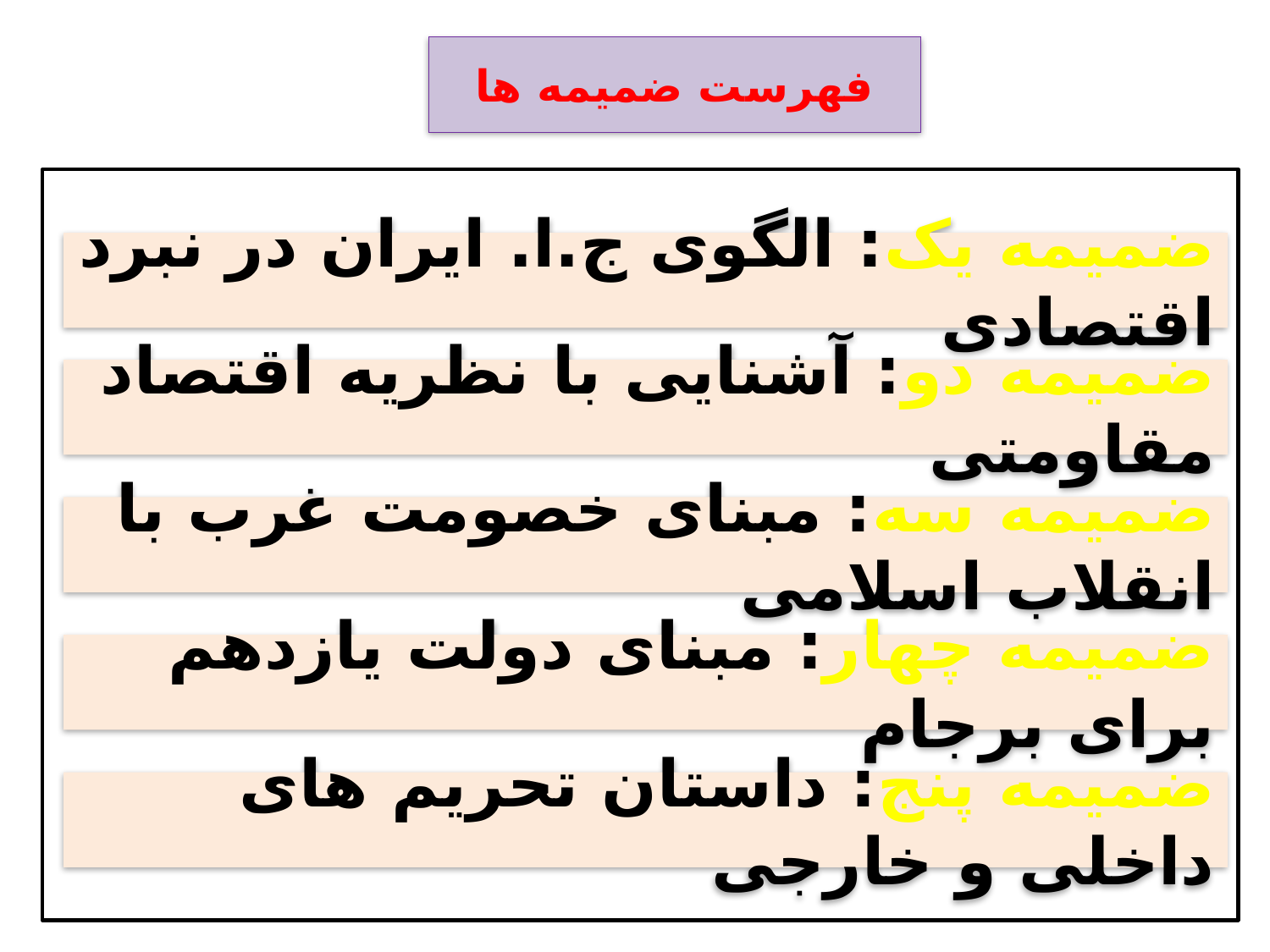

# فهرست ضمیمه ها

ضمیمه یک: الگوی ج.ا. ایران در نبرد اقتصادی
ضمیمه دو: آشنایی با نظریه اقتصاد مقاومتی
ضمیمه سه: مبنای خصومت غرب با انقلاب اسلامی
ضمیمه چهار: مبنای دولت یازدهم برای برجام
ضمیمه پنج: داستان تحریم های داخلی و خارجی